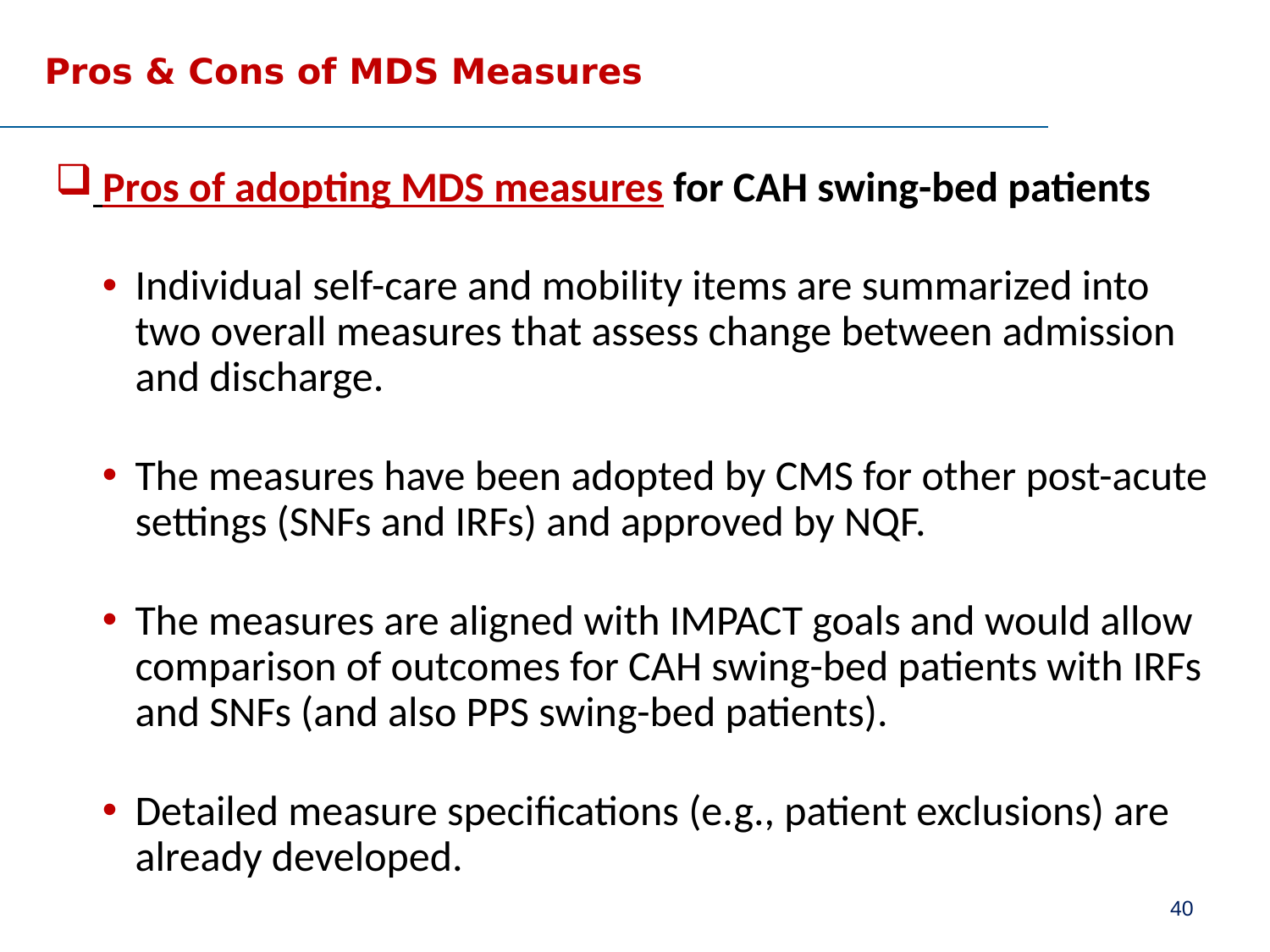

# Pros & Cons of MDS Measures
 Pros of adopting MDS measures for CAH swing-bed patients

Individual self-care and mobility items are summarized into two overall measures that assess change between admission and discharge.

The measures have been adopted by CMS for other post-acute settings (SNFs and IRFs) and approved by NQF.

The measures are aligned with IMPACT goals and would allow comparison of outcomes for CAH swing-bed patients with IRFs and SNFs (and also PPS swing-bed patients).

Detailed measure specifications (e.g., patient exclusions) are already developed.

40